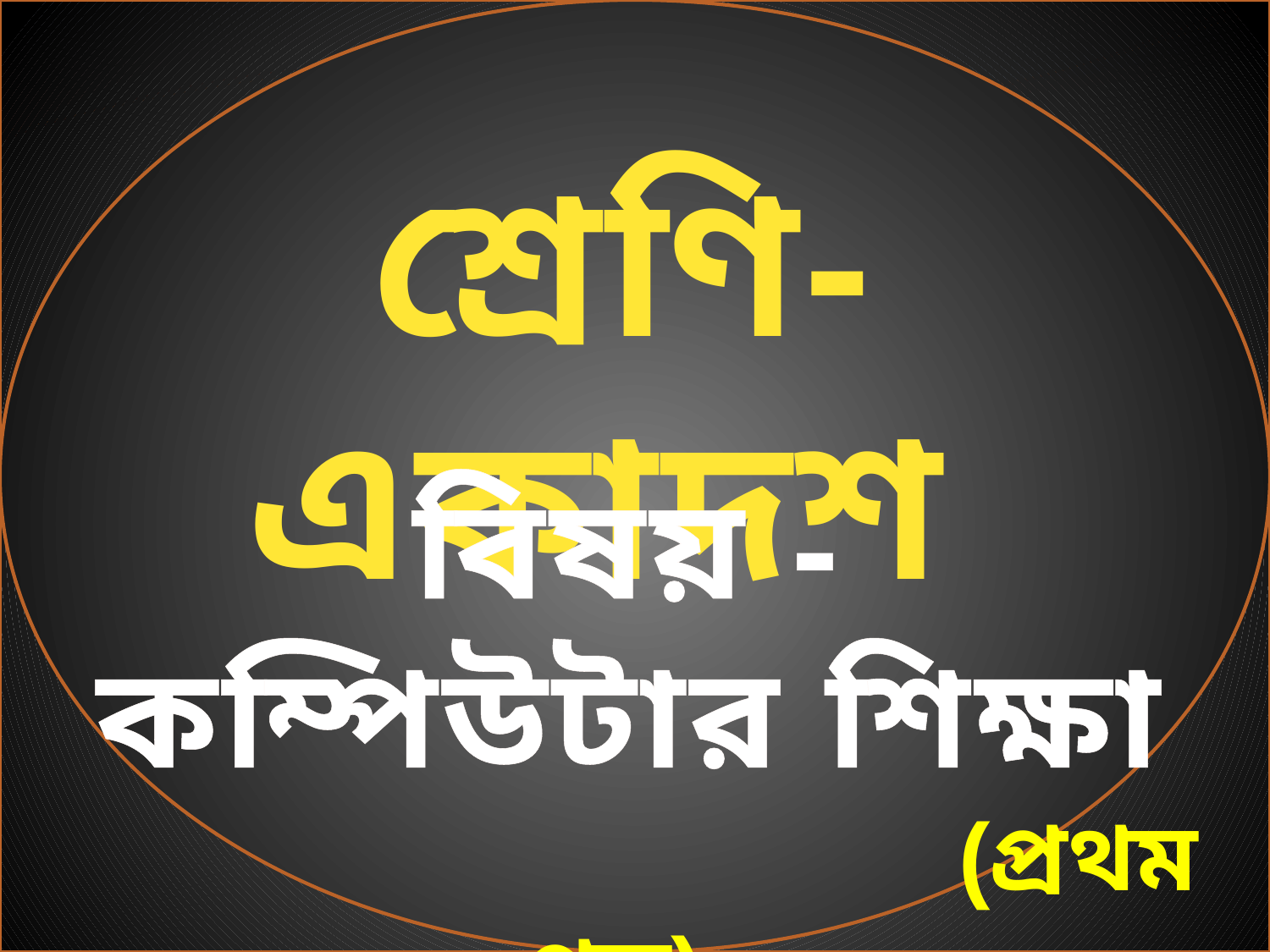

শ্রেণি- একাদশ
বিষয় - কম্পিউটার শিক্ষা
                                  (প্রথম পত্র)